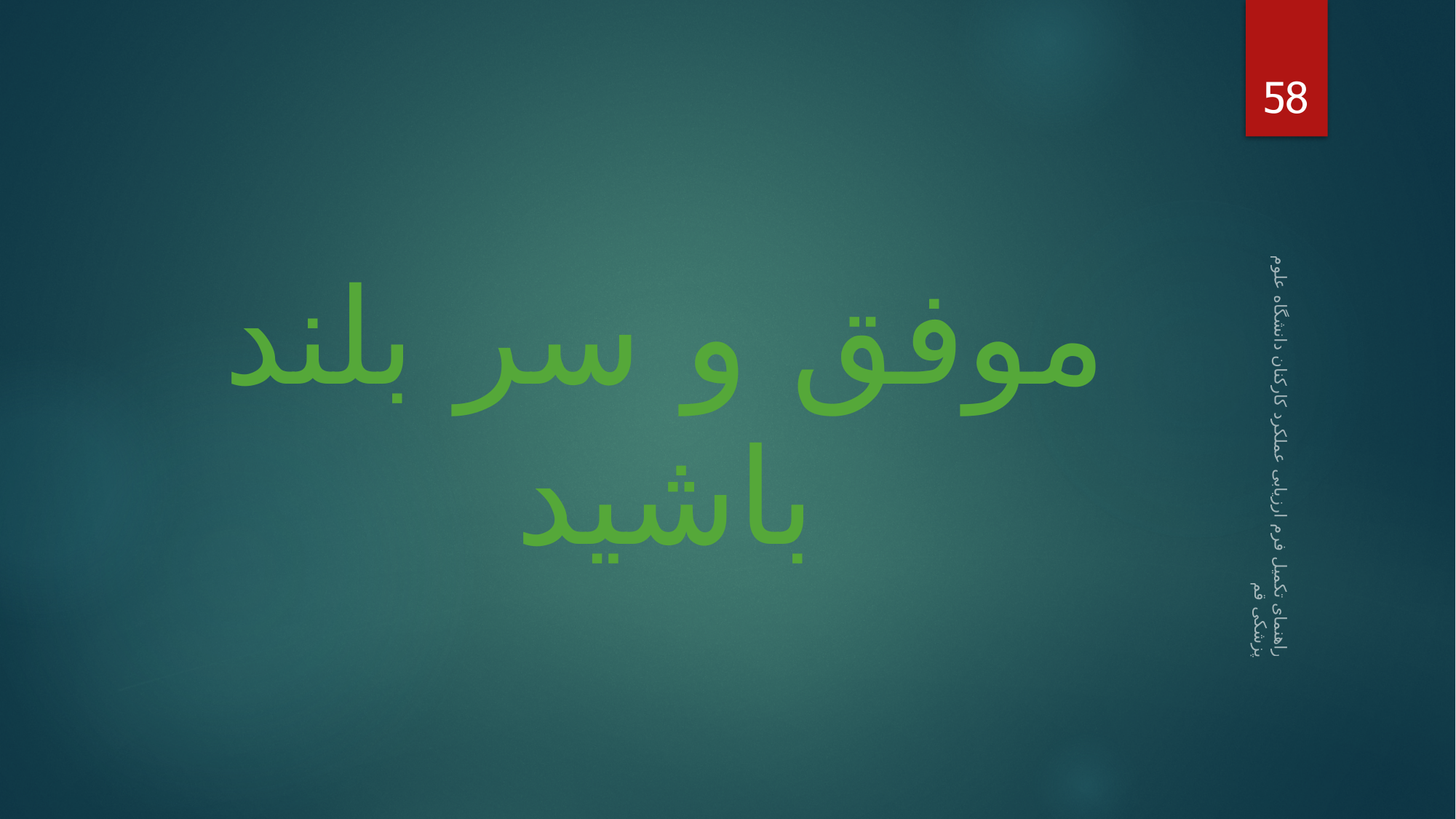

58
#
موفق و سر بلند باشید

راهنمای تکمیل فرم ارزیابی عملکرد کارکنان دانشگاه علوم پزشکی قم